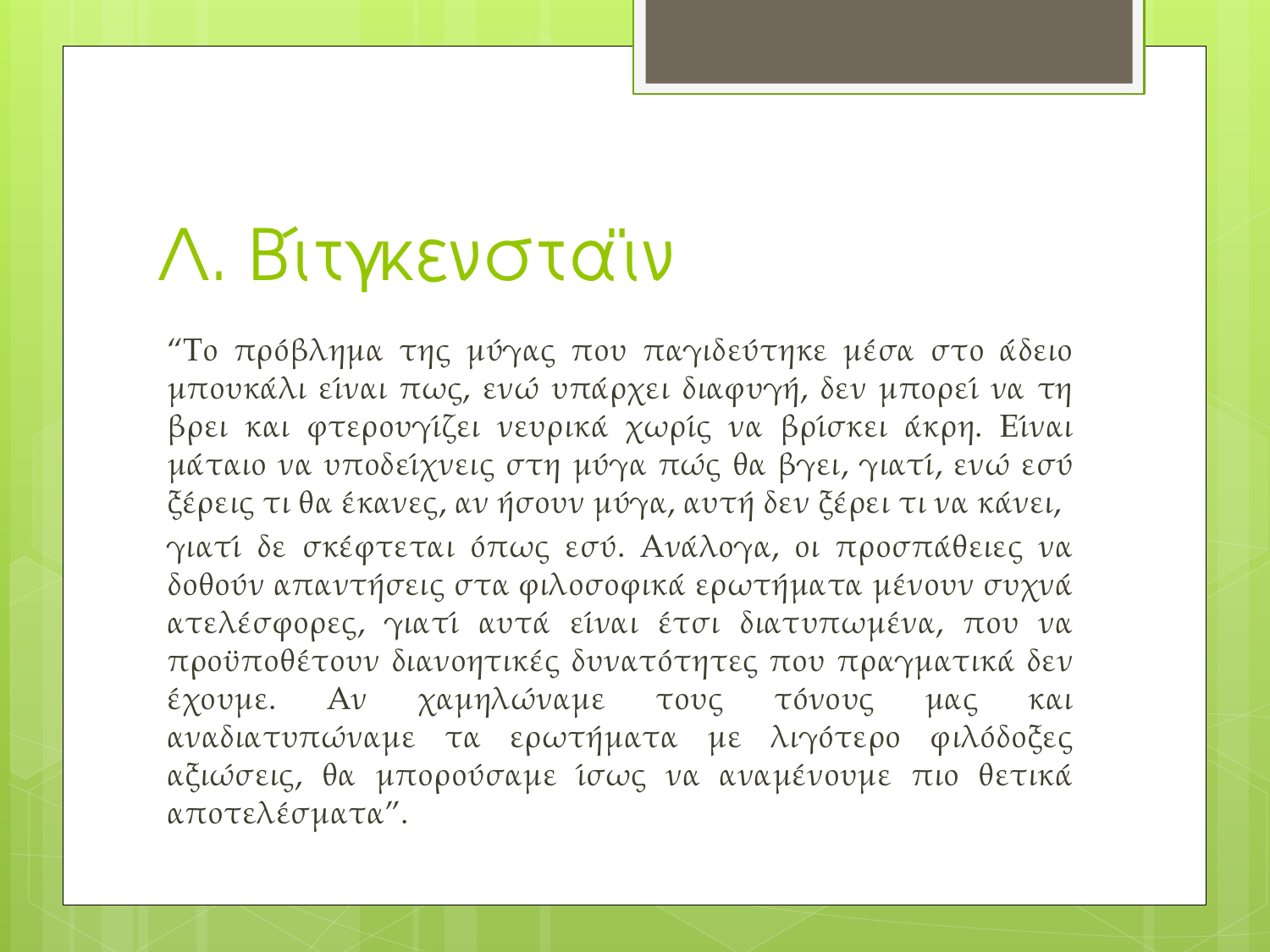

# Λ. Βίτγκενσταϊν
“Το πρόβλημα της μύγας που παγιδεύτηκε μέσα στο άδειο μπουκάλι είναι πως, ενώ υπάρχει διαφυγή, δεν μπορεί να τη βρει και φτερουγίζει νευρικά χωρίς να βρίσκει άκρη. Είναι μάταιο να υποδείχνεις στη μύγα πώς θα βγει, γιατί, ενώ εσύ ξέρεις τι θα έκανες, αν ήσουν μύγα, αυτή δεν ξέρει τι να κάνει,
γιατί δε σκέφτεται όπως εσύ. Ανάλογα, οι προσπάθειες να δοθούν απαντήσεις στα φιλοσοφικά ερωτήματα μένουν συχνά ατελέσφορες, γιατί αυτά είναι έτσι διατυπωμένα, που να προϋποθέτουν διανοητικές δυνατότητες που πραγματικά δεν έχουμε. Αν χαμηλώναμε τους τόνους μας και αναδιατυπώναμε τα ερωτήματα με λιγότερο φιλόδοξες αξιώσεις, θα μπορούσαμε ίσως να αναμένουμε πιο θετικά αποτελέσματα”.